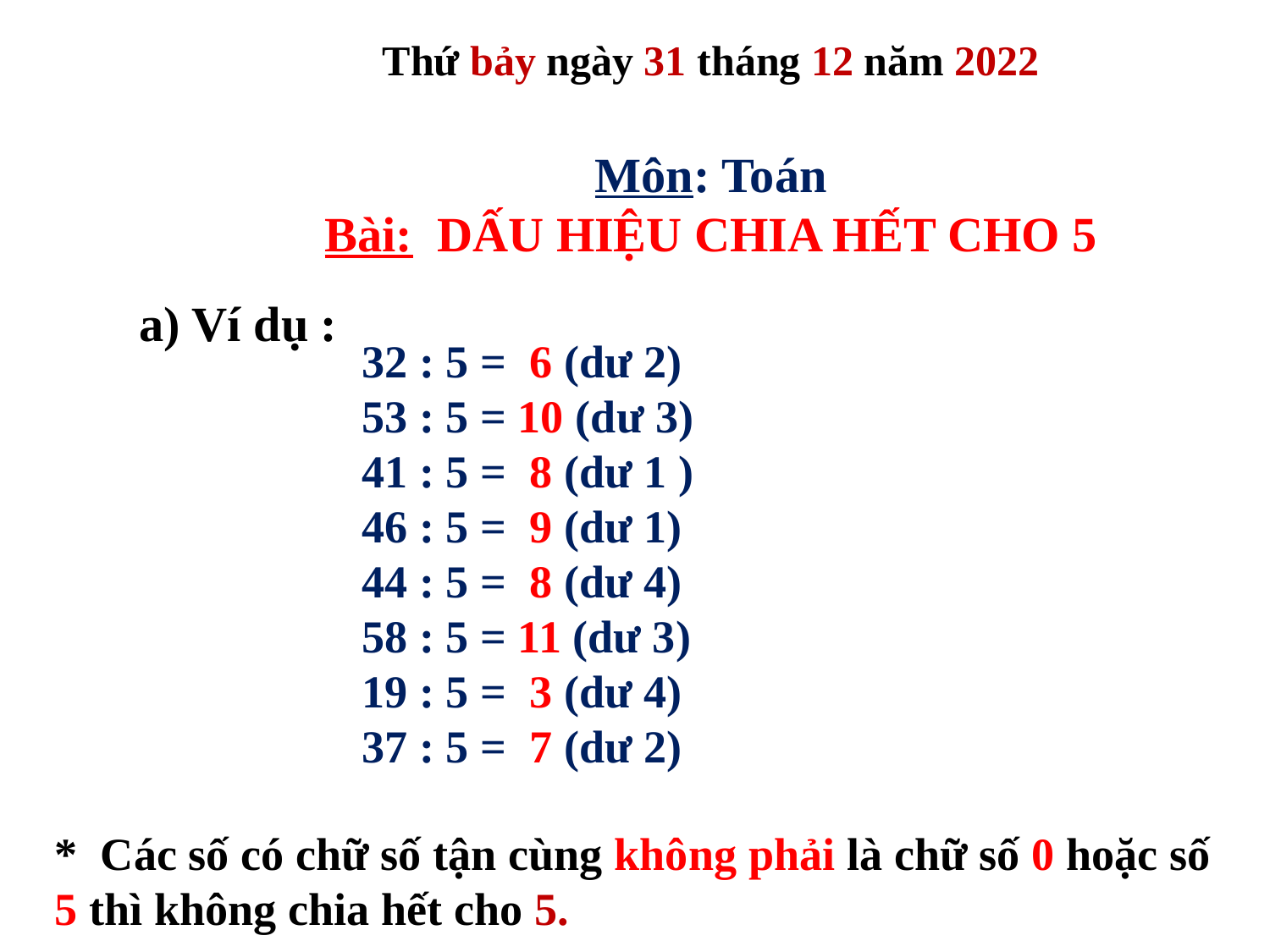

Thứ bảy ngày 31 tháng 12 năm 2022

Môn: Toán
Bài:  DẤU HIỆU CHIA HẾT CHO 5

a) Ví dụ :

32 : 5 =  6 (dư 2)
53 : 5 = 10 (dư 3)
41 : 5 =  8 (dư 1 )
46 : 5 =  9 (dư 1)
44 : 5 =  8 (dư 4)
58 : 5 = 11 (dư 3)
19 : 5 =  3 (dư 4)
37 : 5 =  7 (dư 2)

*  Các số có chữ số tận cùng không phải là chữ số 0 hoặc số 5 thì không chia hết cho 5.